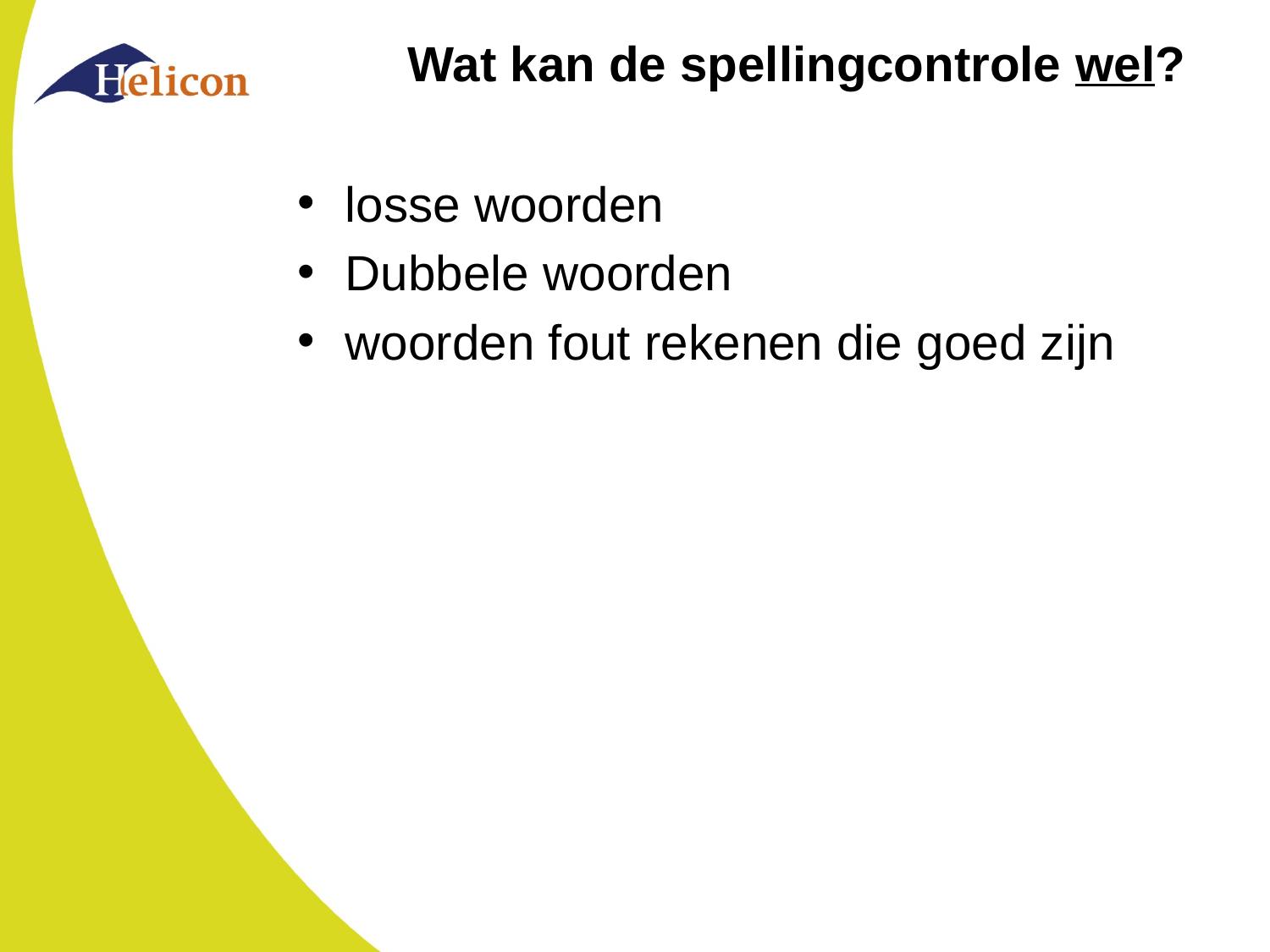

# Wat kan de spellingcontrole wel?
losse woorden
Dubbele woorden
woorden fout rekenen die goed zijn